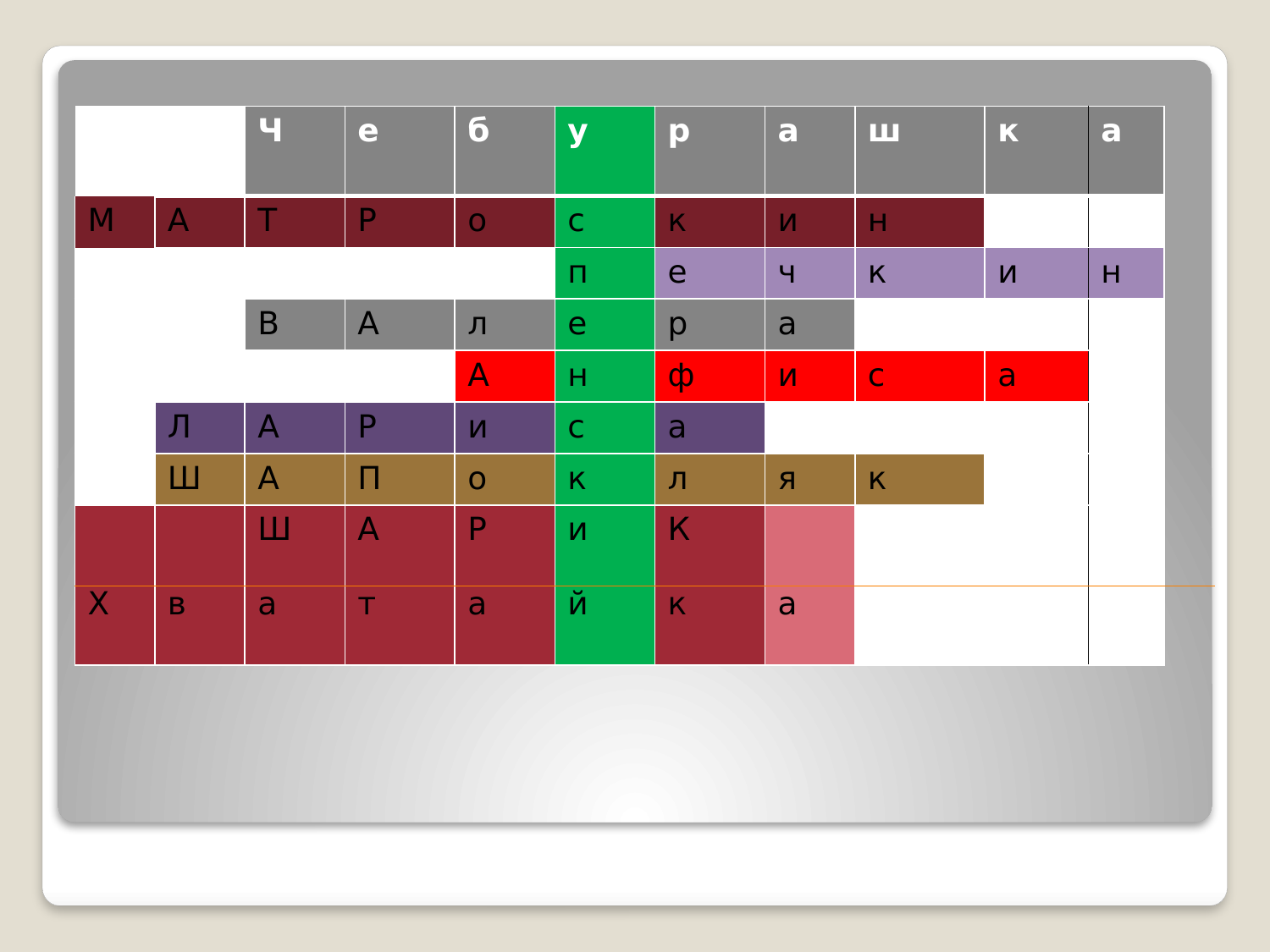

| 1! |  | Ч | е | б | у | р | а | ш | к | а |
| --- | --- | --- | --- | --- | --- | --- | --- | --- | --- | --- |
| М | А | Т | Р | о | с | к | и | н |  |  |
|  |  |  |  |  | п | е | ч | к | и | н |
|  |  | В | А | л | е | р | а |  |  |  |
|  |  |  |  | А | н | ф | и | с | а |  |
|  | Л | А | Р | и | с | а |  |  |  |  |
|  | Ш | А | П | о | к | л | я | к |  |  |
| Х | в | Ш а | А т | Р а | и й | К к | а |  |  |  |
#